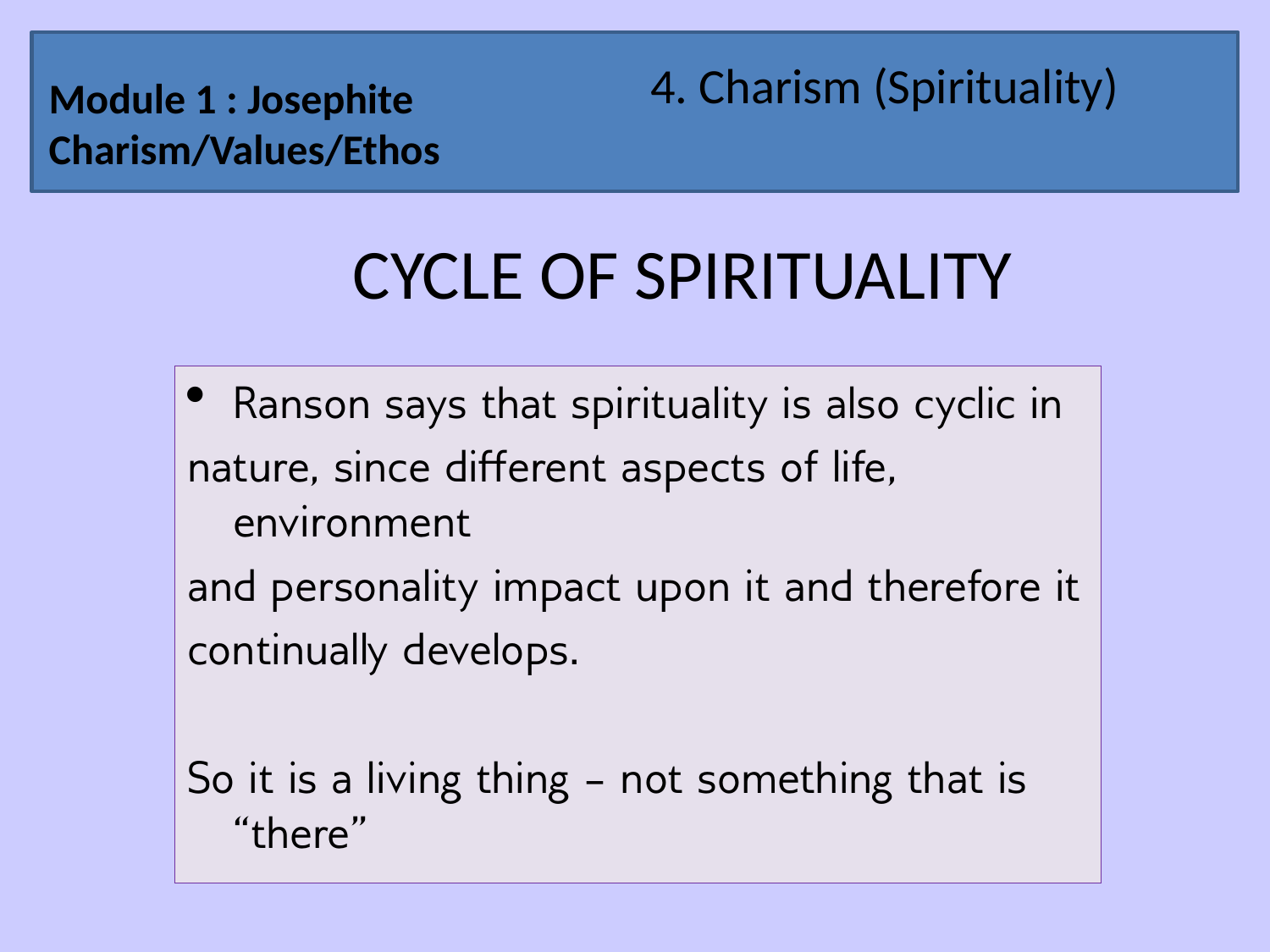

Module 1 : Josephite Charism/Values/Ethos
4. Charism (Spirituality)
# CYCLE OF SPIRITUALITY
Ranson says that spirituality is also cyclic in
nature, since different aspects of life, environment
and personality impact upon it and therefore it
continually develops.

So it is a living thing – not something that is “there”